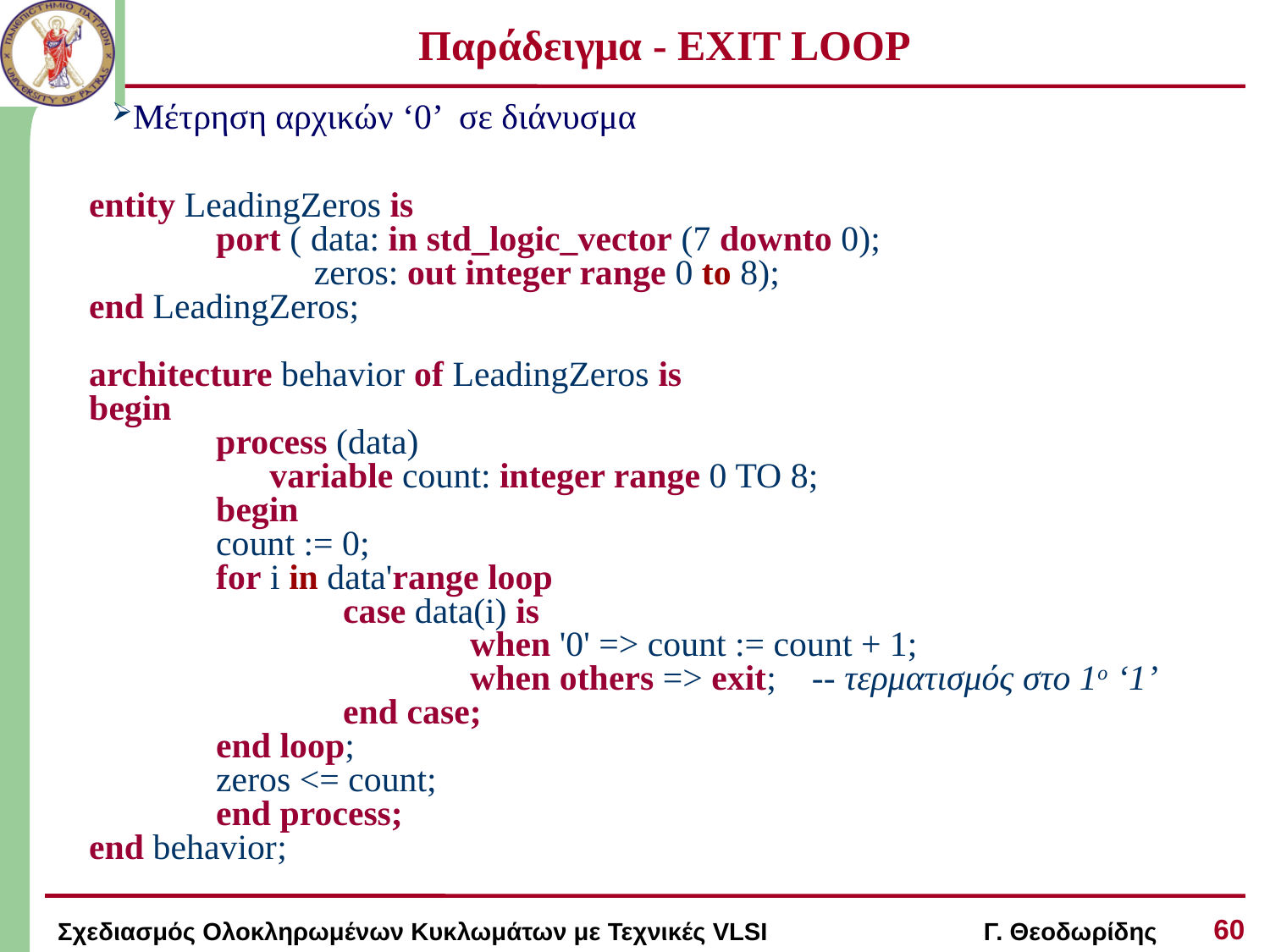

# Παράδειγμα - EXIT LOOP
Μέτρηση αρχικών ‘0’  σε διάνυσμα
entity LeadingZeros is
	port ( data: in std_logic_vector (7 downto 0);
	           zeros: out integer range 0 to 8);
end LeadingZeros;

architecture behavior of LeadingZeros is
begin
	process (data)
	      variable count: integer range 0 TO 8;
	begin
	count := 0;
	for i in data'range loop
		case data(i) is
			when '0' => count := count + 1;
			when others => exit;    -- τερματισμός στο 1ο ‘1’
		end case;
	end loop;
	zeros <= count;
	end process;
end behavior;
60
Σχεδιασμός Ολοκληρωμένων Κυκλωμάτων με Τεχνικές VLSI                               Γ. Θεοδωρίδης